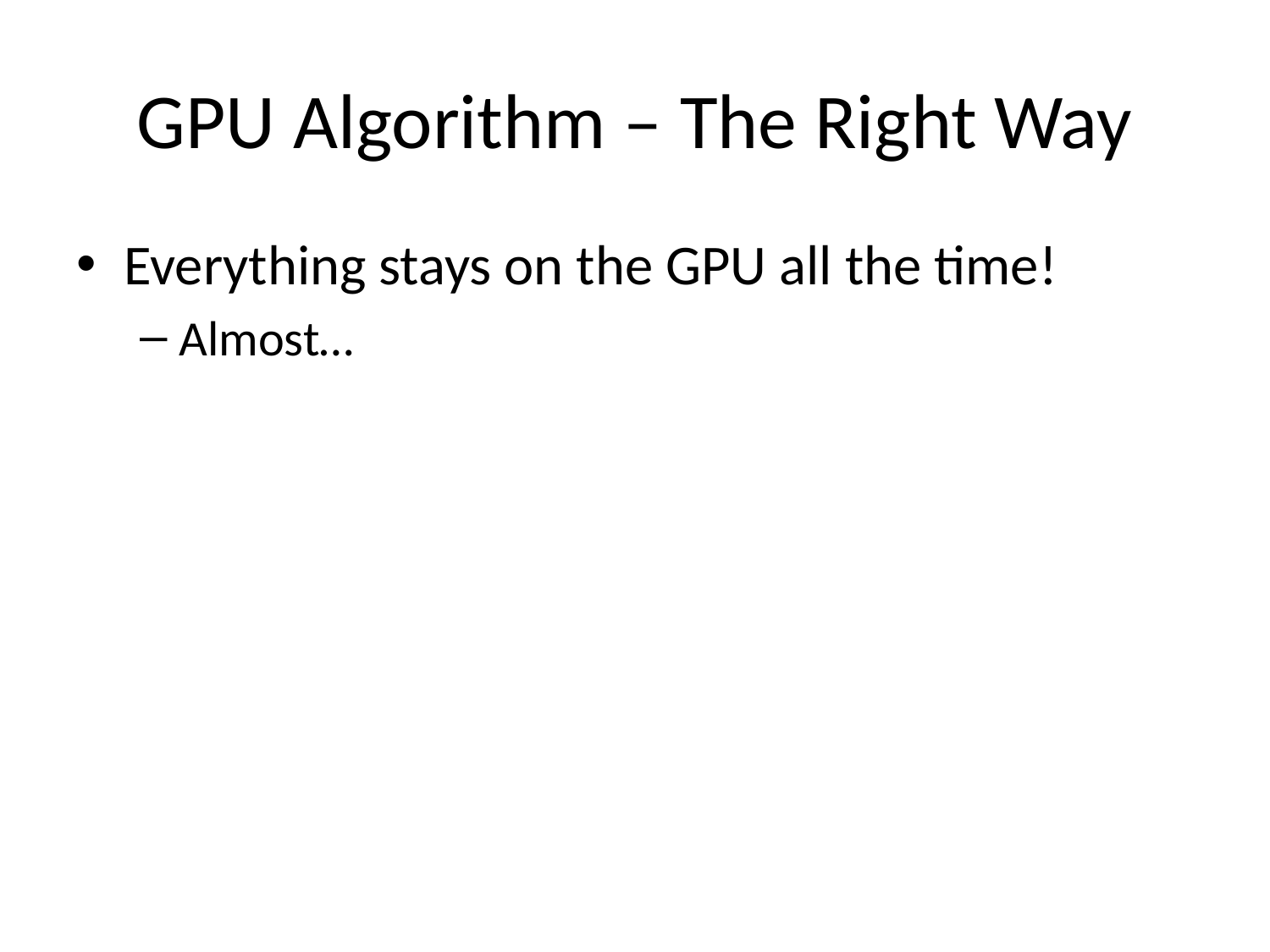

# GPU Algorithm – The Right Way
Everything stays on the GPU all the time!
Almost…